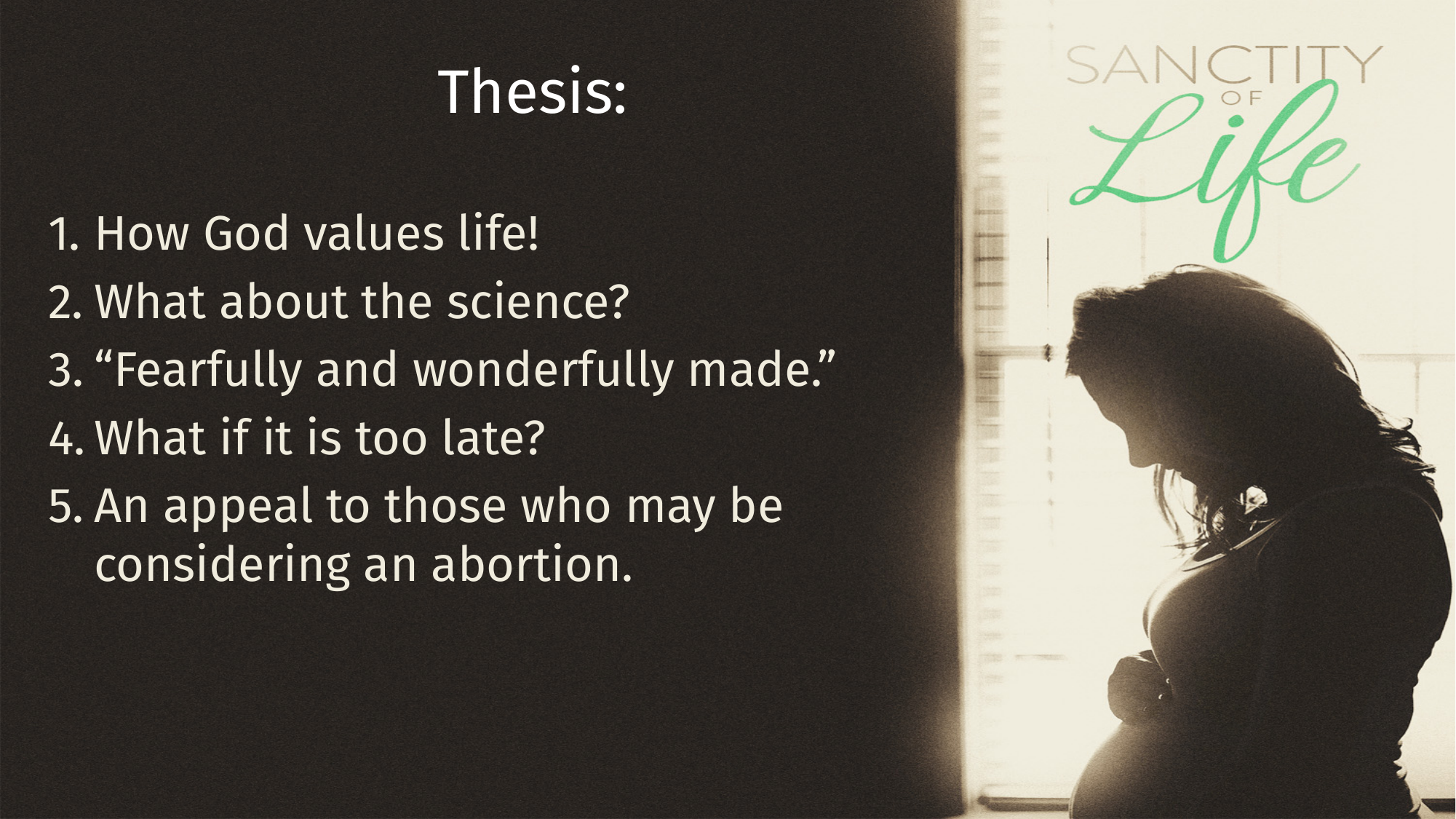

How God values life!
What about the science?
“Fearfully and wonderfully made.”
What if it is too late?
An appeal to those who may be considering an abortion.
Thesis: